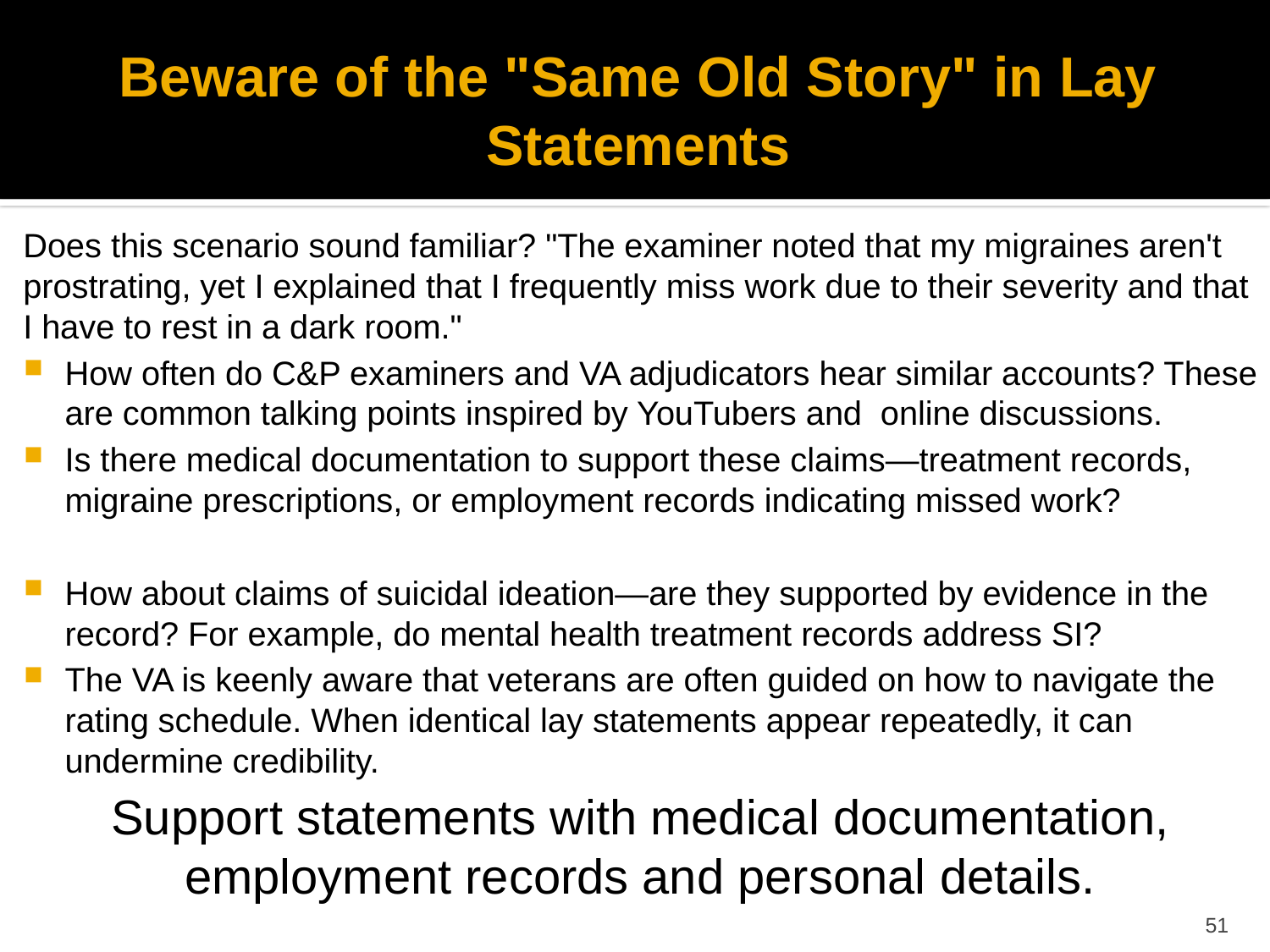

# Beware of the "Same Old Story" in Lay Statements
Does this scenario sound familiar? "The examiner noted that my migraines aren't prostrating, yet I explained that I frequently miss work due to their severity and that I have to rest in a dark room."
How often do C&P examiners and VA adjudicators hear similar accounts? These are common talking points inspired by YouTubers and  online discussions.
Is there medical documentation to support these claims—treatment records, migraine prescriptions, or employment records indicating missed work?

How about claims of suicidal ideation—are they supported by evidence in the record? For example, do mental health treatment records address SI?
The VA is keenly aware that veterans are often guided on how to navigate the rating schedule. When identical lay statements appear repeatedly, it can undermine credibility.
Support statements with medical documentation, employment records and personal details.

51